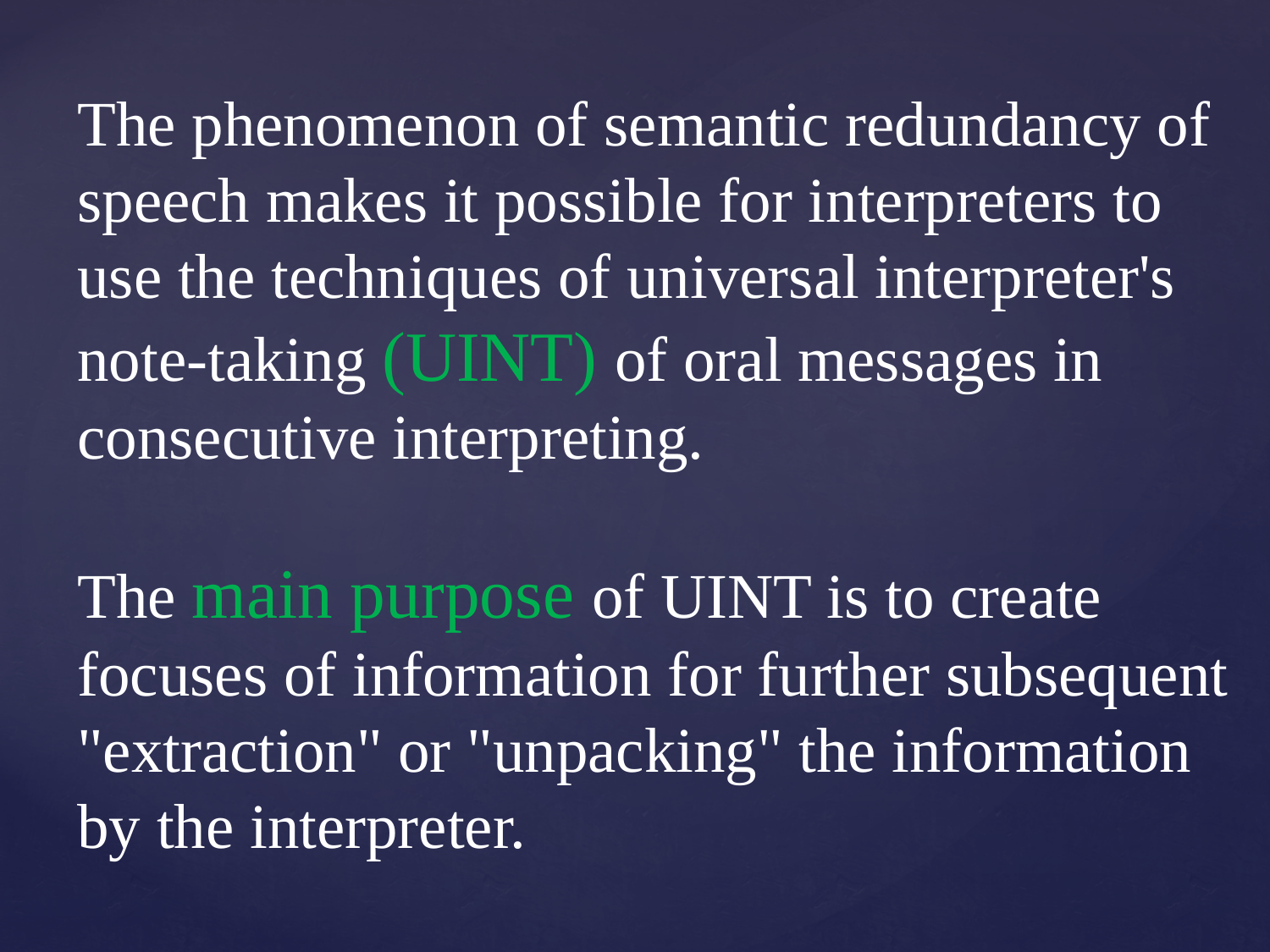

The phenomenon of semantic redundancy of speech makes it possible for interpreters to use the techniques of universal interpreter's note-taking (UINT) of oral messages in consecutive interpreting.

The main purpose of UINT is to create focuses of information for further subsequent "extraction" or "unpacking" the information by the interpreter.